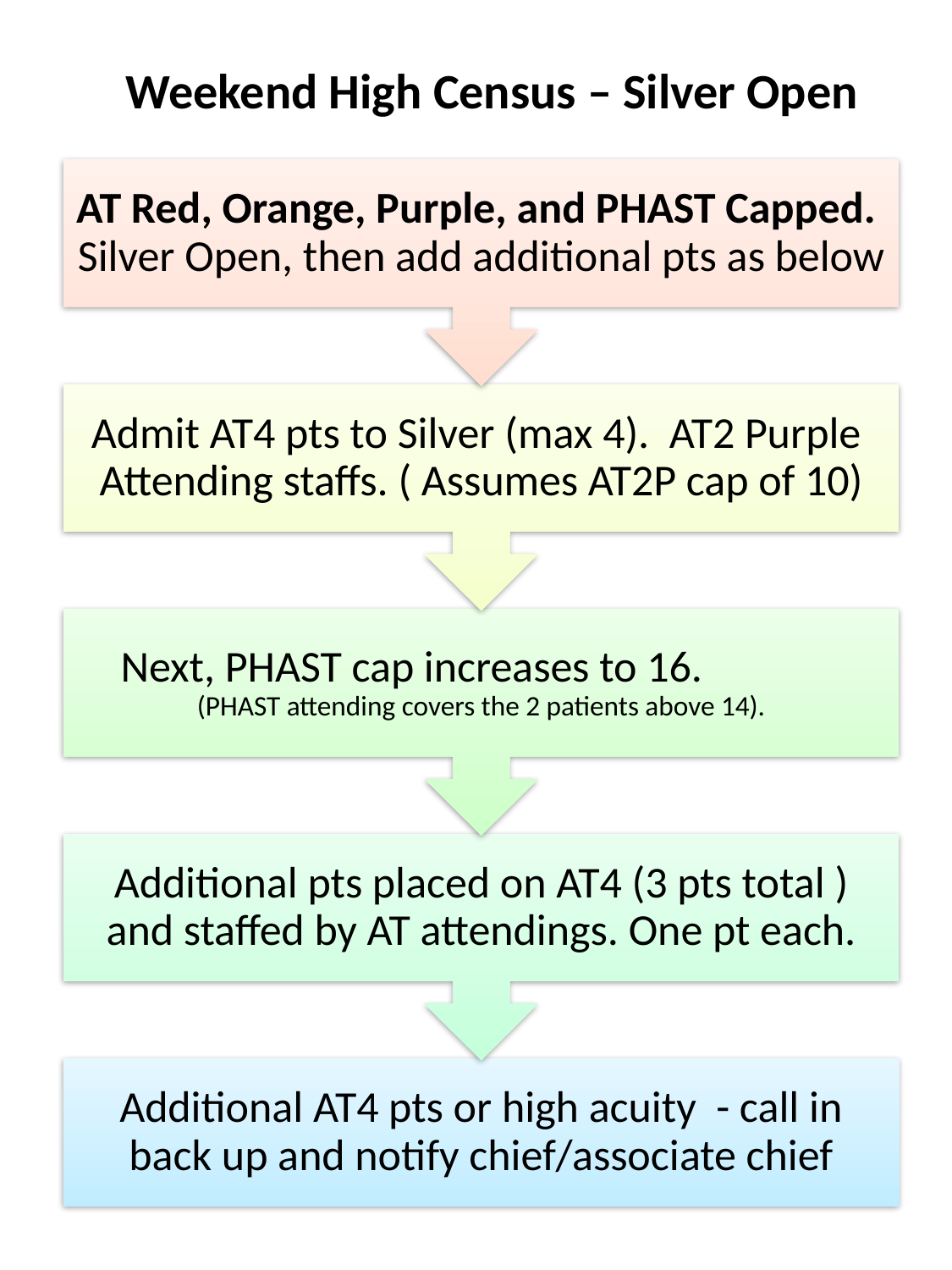

Weekend High Census – Silver Open
Additional AT4 pts or high acuity  - call in back up and notify chief/associate chief
Additional pts placed on AT4 (3 pts total ) and staffed by AT attendings. One pt each.
Next, PHAST cap increases to 16.               (PHAST attending covers the 2 patients above 14).
Admit AT4 pts to Silver (max 4).  AT2 Purple  Attending staffs. ( Assumes AT2P cap of 10)
AT Red, Orange, Purple, and PHAST Capped.  Silver Open, then add additional pts as below